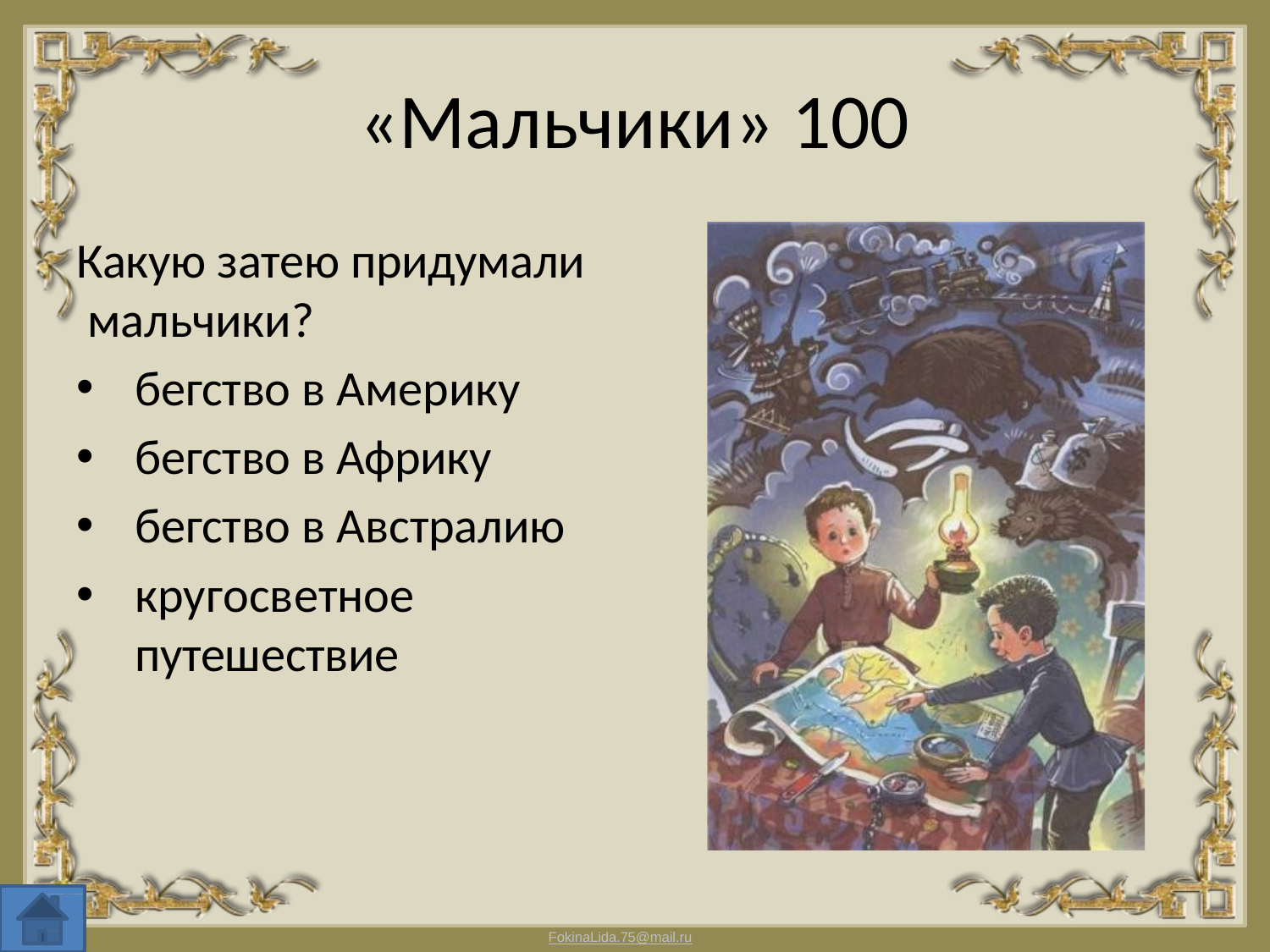

# «Мальчики» 100

Какую затею придумали  мальчики?
•
•
•
•
бегство в Америку  бегство в Африку  бегство в Австралию
кругосветное  путешествие

FokinaLida.75@mail.ru